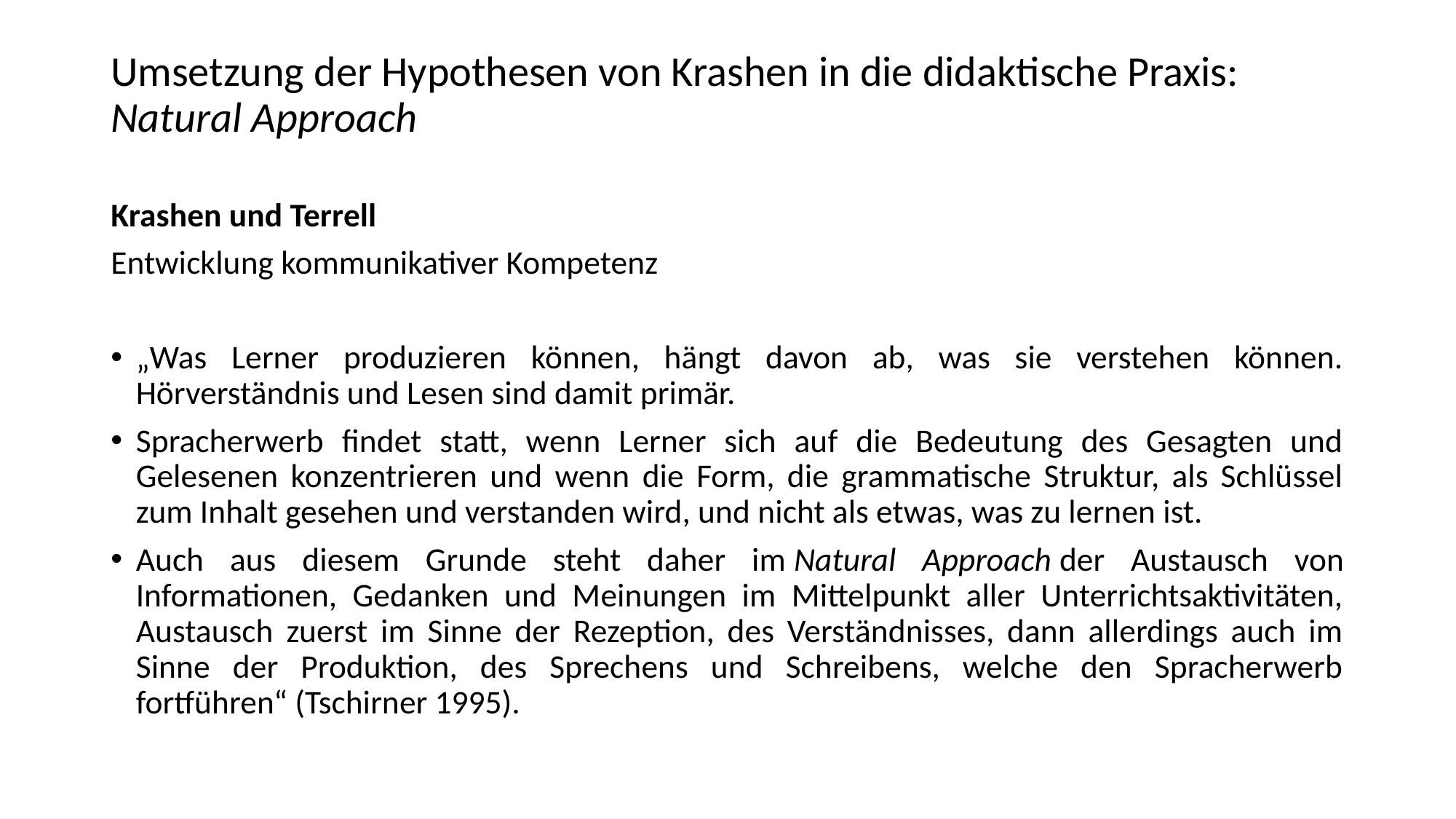

# Umsetzung der Hypothesen von Krashen in die didaktische Praxis: Natural Approach
Krashen und Terrell
Entwicklung kommunikativer Kompetenz

„Was Lerner produzieren können, hängt davon ab, was sie verstehen können. Hörverständnis und Lesen sind damit primär.
Spracherwerb findet statt, wenn Lerner sich auf die Bedeutung des Gesagten und Gelesenen konzentrieren und wenn die Form, die grammatische Struktur, als Schlüssel zum Inhalt gesehen und verstanden wird, und nicht als etwas, was zu lernen ist.
Auch aus diesem Grunde steht daher im Natural Approach der Austausch von Informationen, Gedanken und Meinungen im Mittelpunkt aller Unterrichtsaktivitäten, Austausch zuerst im Sinne der Rezeption, des Verständnisses, dann allerdings auch im Sinne der Produktion, des Sprechens und Schreibens, welche den Spracherwerb fortführen“ (Tschirner 1995).